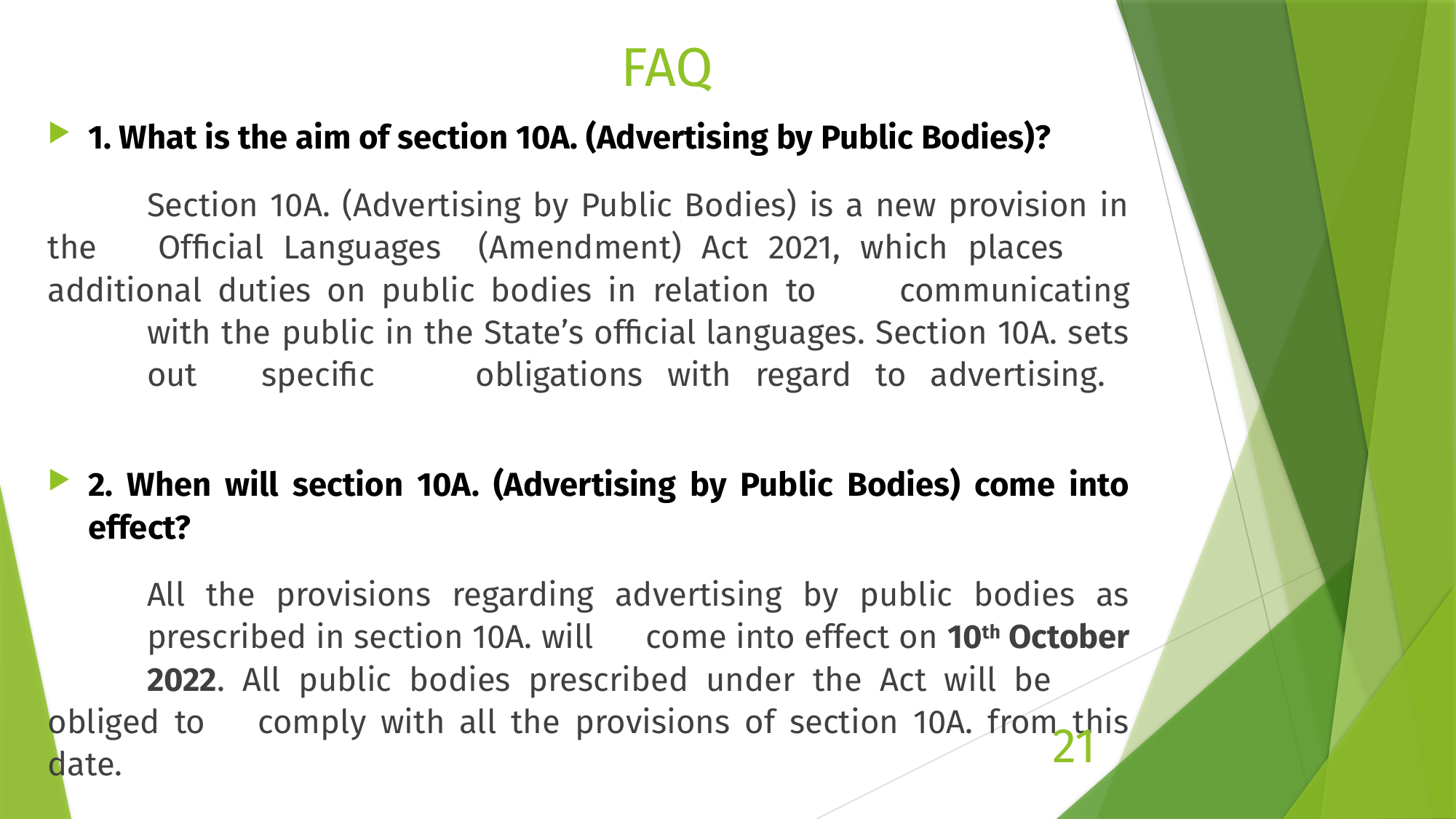

# FAQ
1. What is the aim of section 10A. (Advertising by Public Bodies)?
	Section 10A. (Advertising by Public Bodies) is a new provision in the 	Official Languages 	(Amendment) Act 2021, which places 	additional duties on public bodies in relation to 	communicating 	with the public in the State’s official languages. Section 10A. sets 	out 	specific 	obligations with regard to advertising.
2. When will section 10A. (Advertising by Public Bodies) come into effect?
	All the provisions regarding advertising by public bodies as 	prescribed in section 10A. will 	come into effect on 10th October 	2022. All public bodies prescribed under the Act will be 	obliged to 	comply with all the provisions of section 10A. from this date.

21